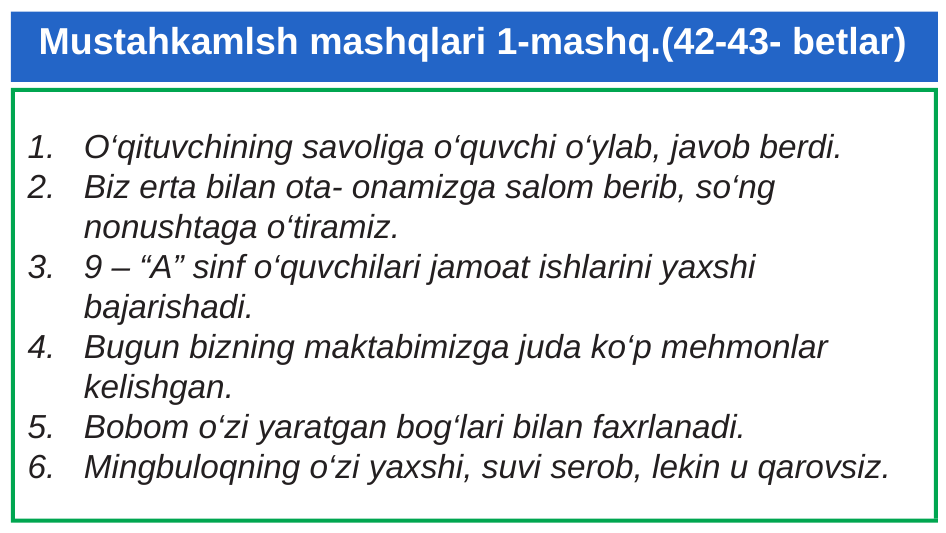

# Mustahkamlsh mashqlari 1-mashq.(42-43- betlar)
O‘qituvchining savoliga o‘quvchi o‘ylab, javob berdi.
Biz erta bilan ota- onamizga salom berib, so‘ng nonushtaga o‘tiramiz.
9 – “A” sinf o‘quvchilari jamoat ishlarini yaxshi bajarishadi.
Bugun bizning maktabimizga juda ko‘p mehmonlar kelishgan.
Bobom o‘zi yaratgan bog‘lari bilan faxrlanadi.
Mingbuloqning o‘zi yaxshi, suvi serob, lekin u qarovsiz.